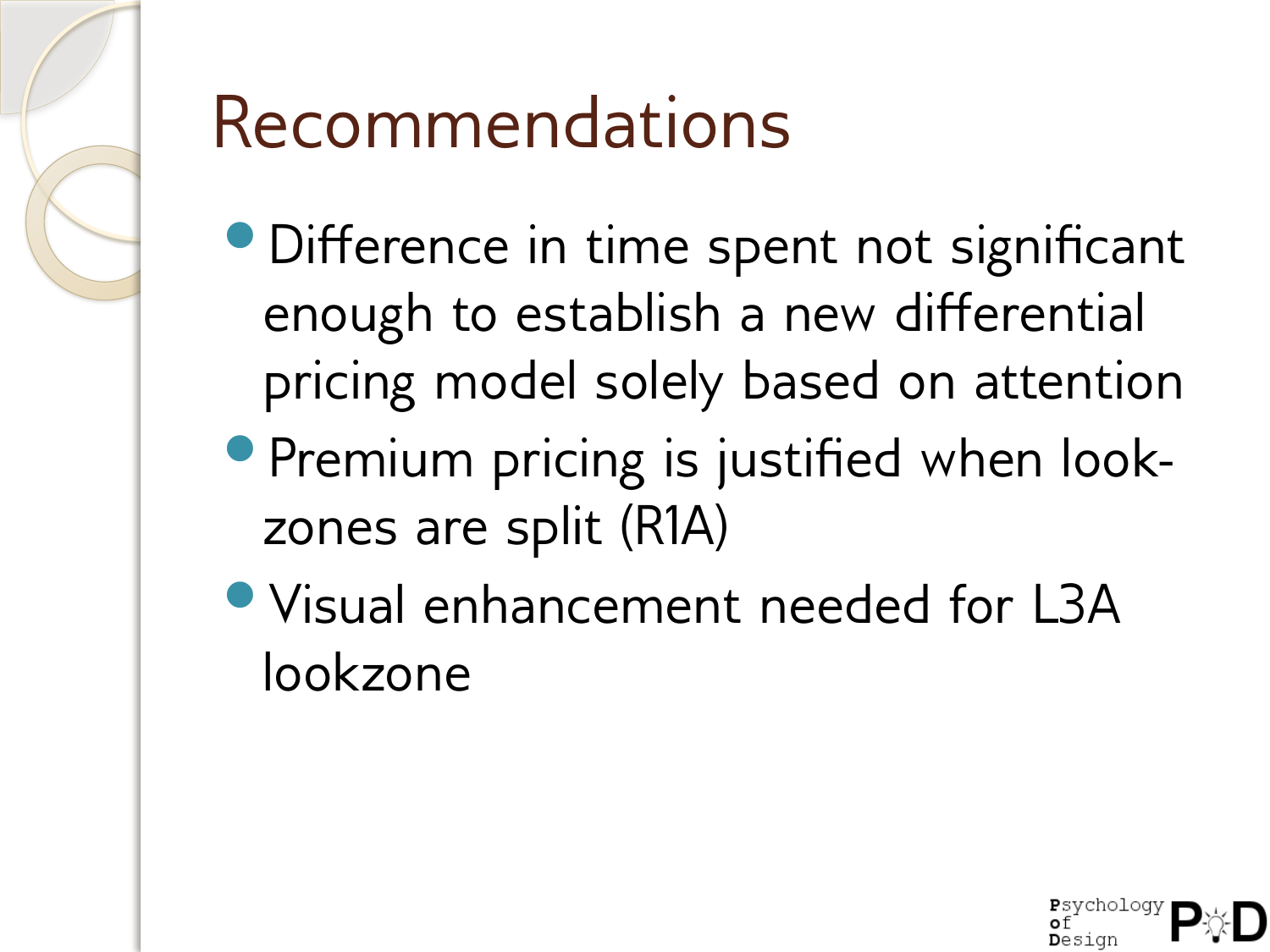

# Recommendations
Difference in time spent not significant enough to establish a new differential pricing model solely based on attention
Premium pricing is justified when look-zones are split (R1A)
Visual enhancement needed for L3A lookzone